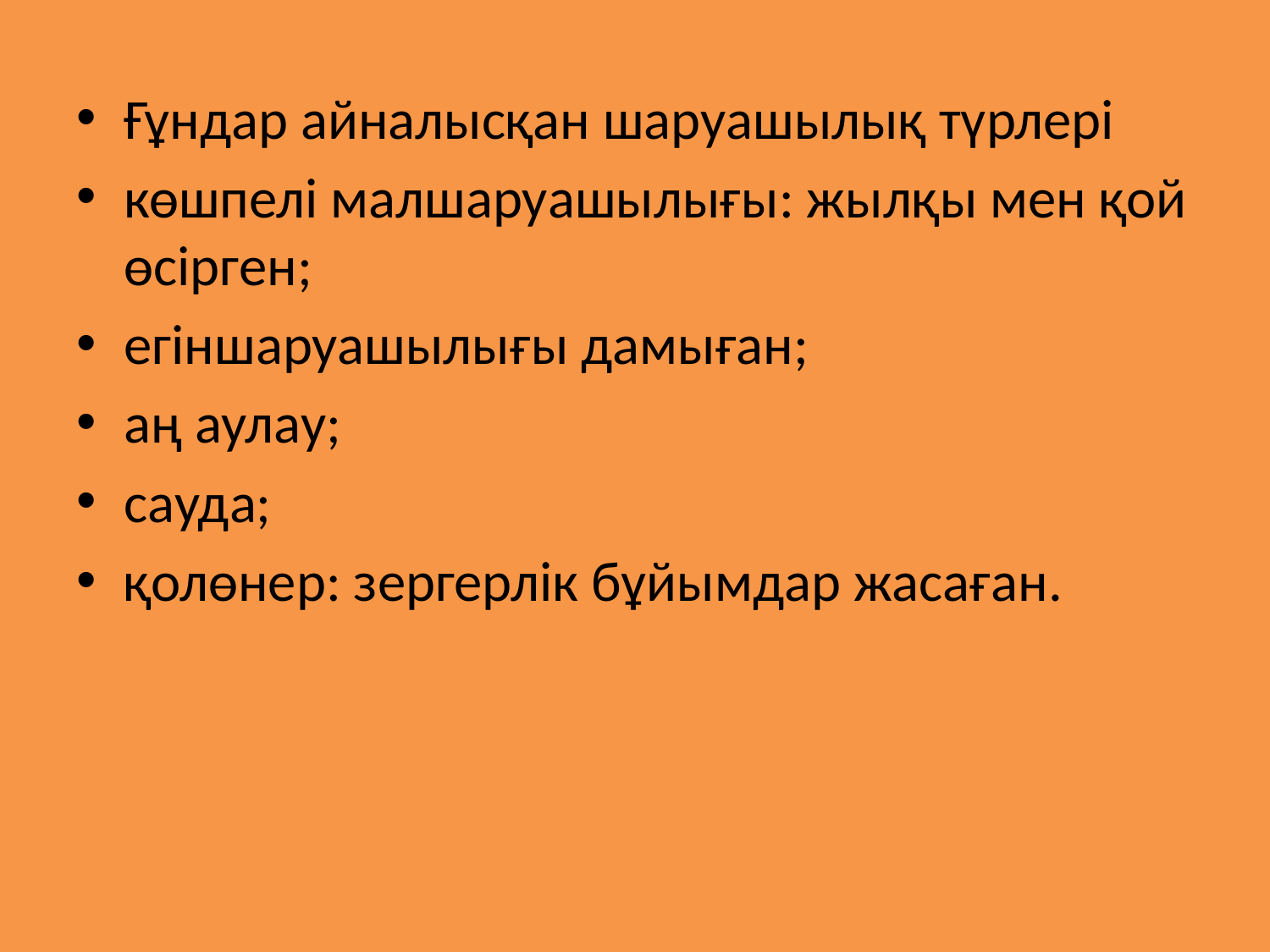

Ғұндар айналысқан шаруашылық түрлері
көшпелі малшаруашылығы: жылқы мен қой өсірген;
егіншаруашылығы дамыған;
аң аулау;
сауда;
қолөнер: зергерлік бұйымдар жасаған.